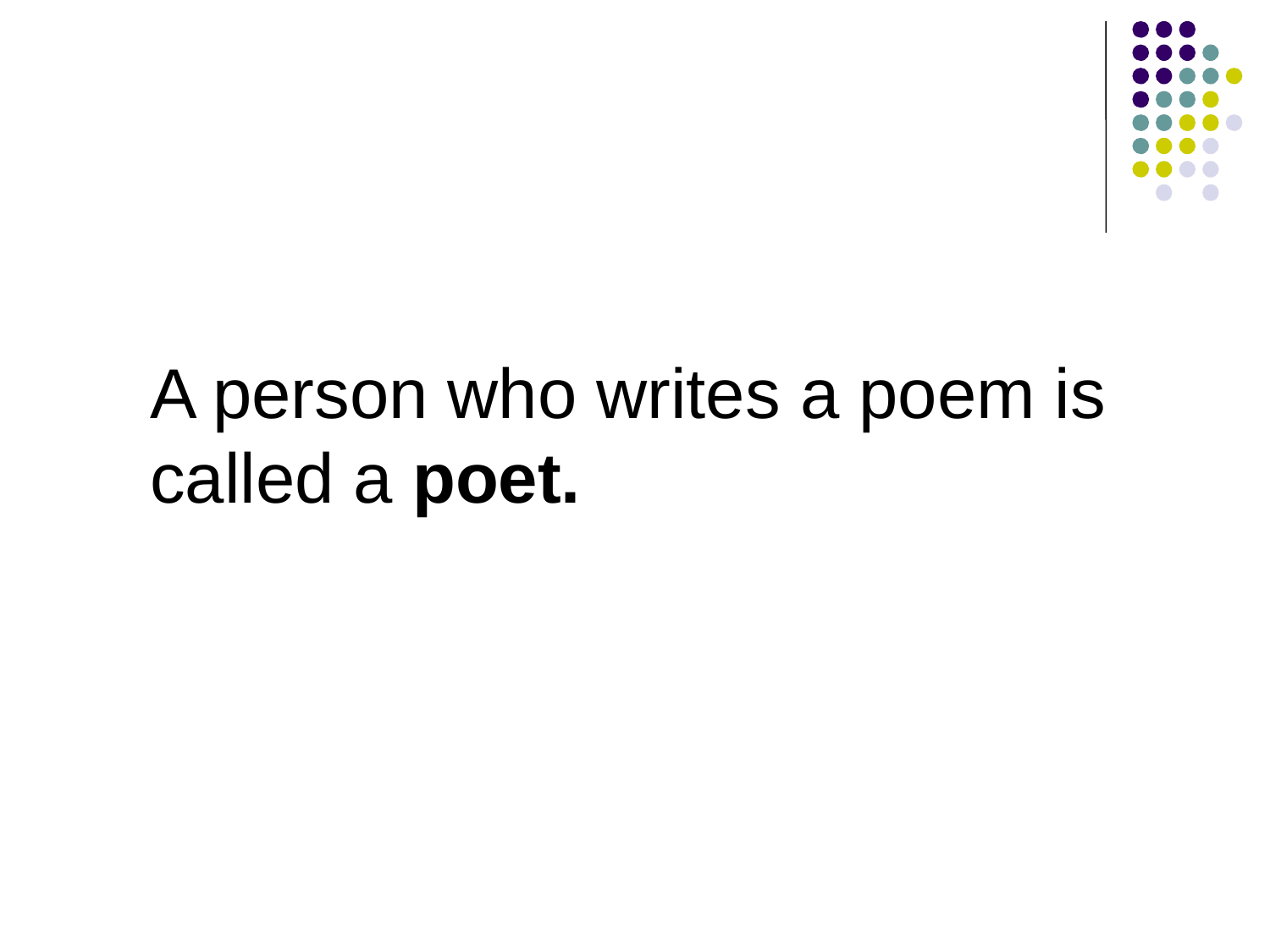

A person who writes a poem is called a poet.